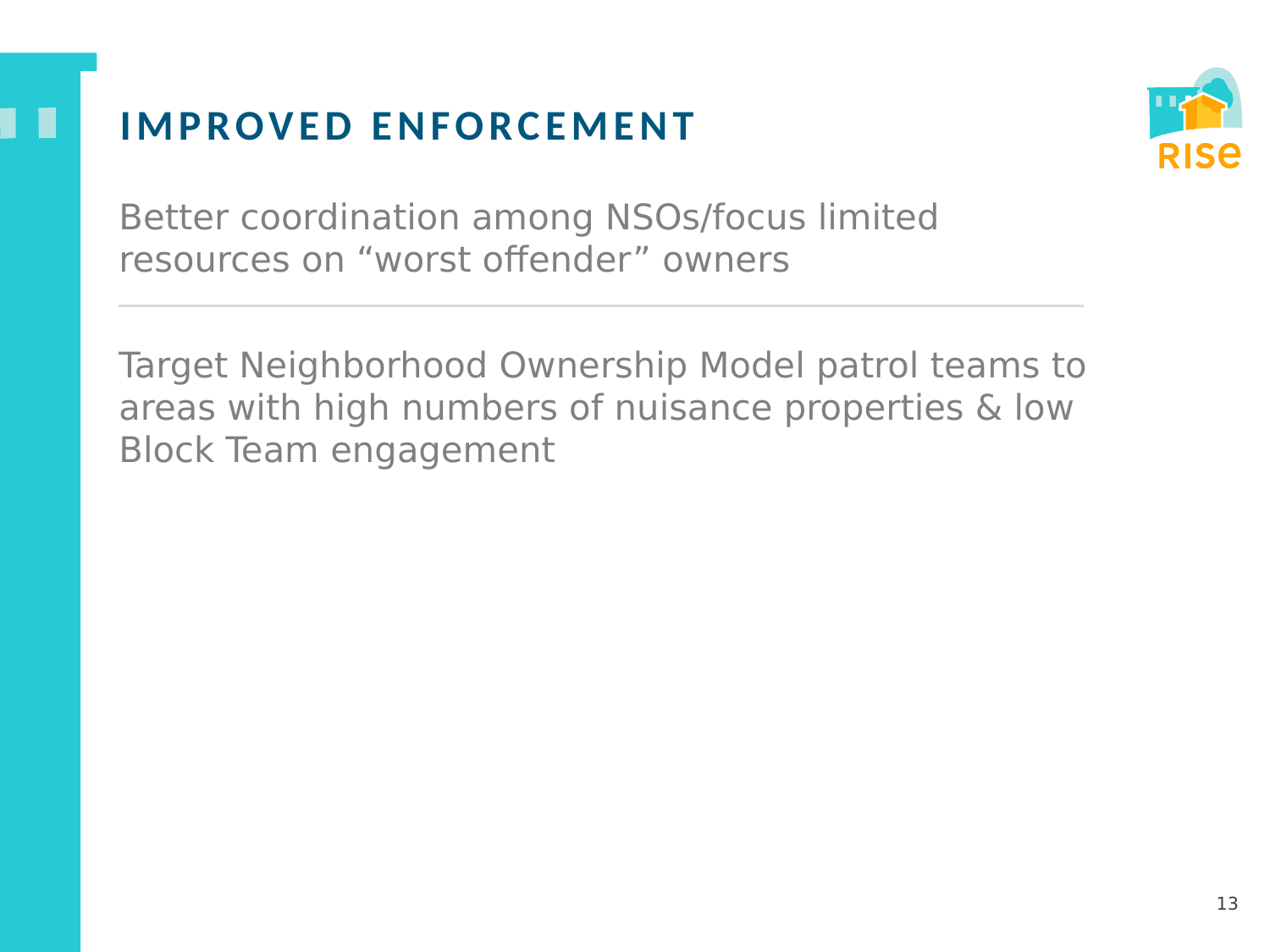

# IMPROVED ENFORCEMENT
Better coordination among NSOs/focus limited resources on “worst offender” owners
Target Neighborhood Ownership Model patrol teams to areas with high numbers of nuisance properties & low Block Team engagement
13